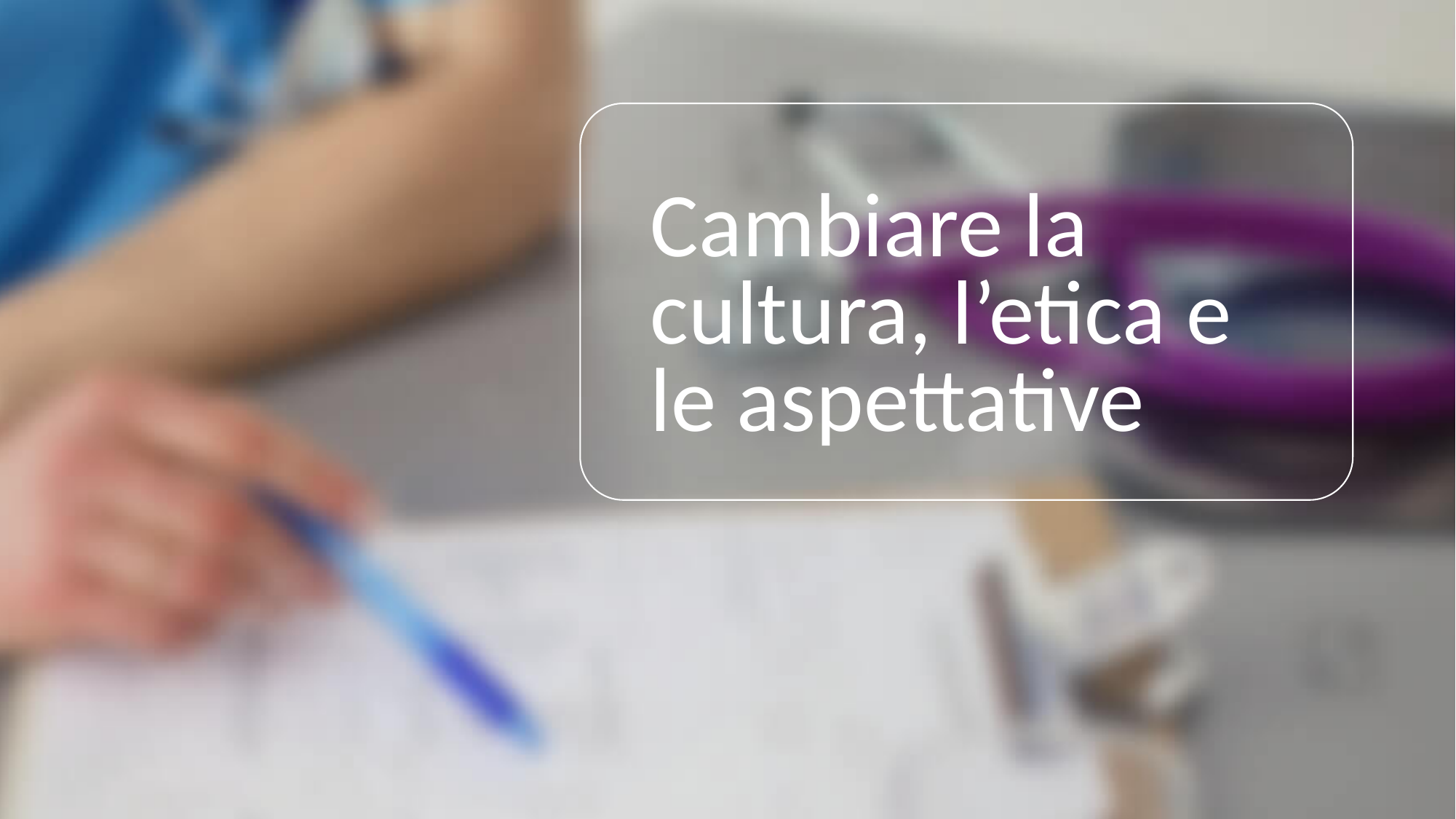

# Cambiare la cultura, l’etica e le aspettative